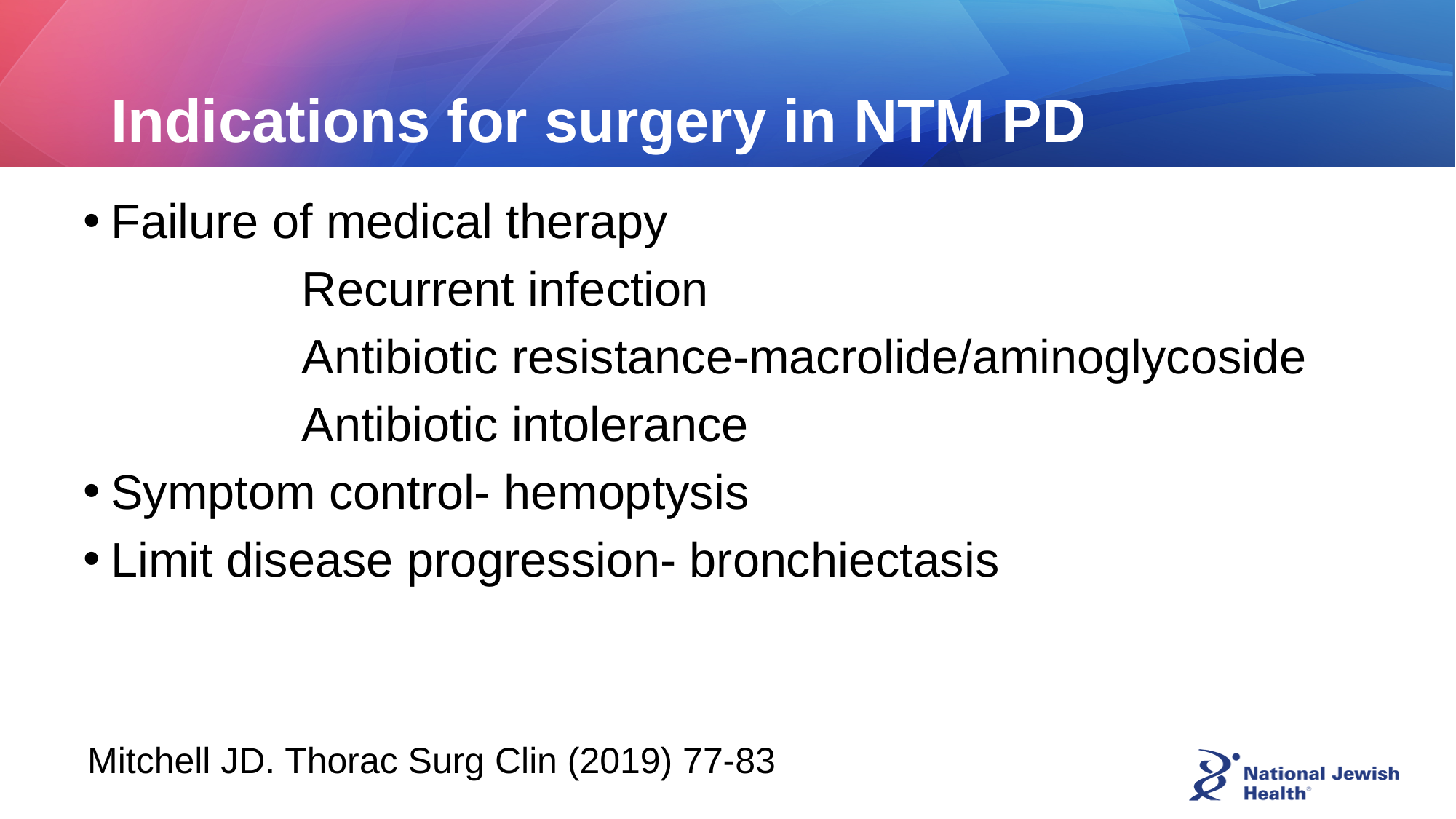

# Indications for surgery in NTM PD
Failure of medical therapy
		Recurrent infection
		Antibiotic resistance-macrolide/aminoglycoside
		Antibiotic intolerance
Symptom control- hemoptysis
Limit disease progression- bronchiectasis
Mitchell JD. Thorac Surg Clin (2019) 77-83